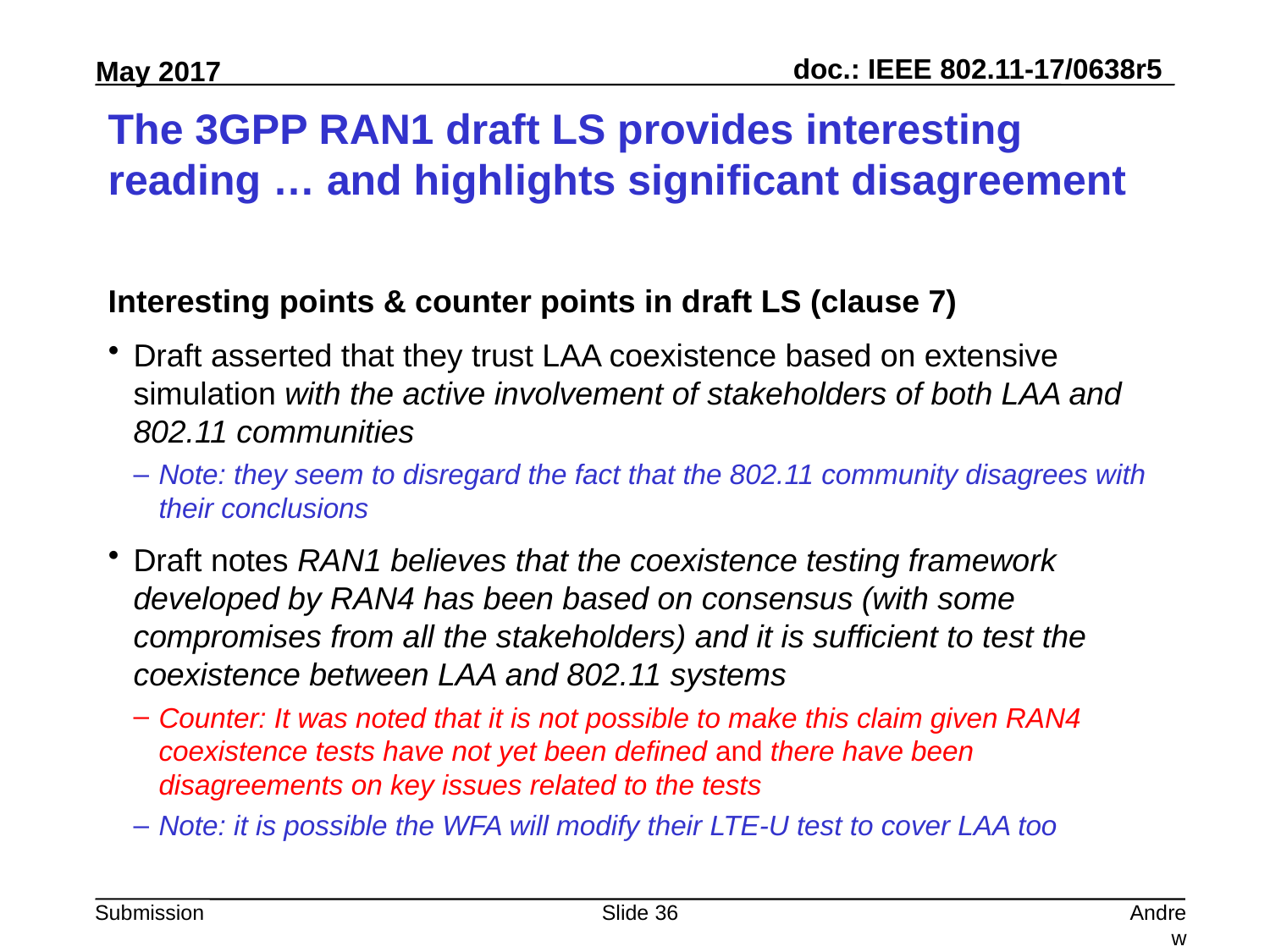

# The 3GPP RAN1 draft LS provides interesting reading … and highlights significant disagreement
Interesting points & counter points in draft LS (clause 7)
Draft asserted that they trust LAA coexistence based on extensive simulation with the active involvement of stakeholders of both LAA and 802.11 communities
Note: they seem to disregard the fact that the 802.11 community disagrees with their conclusions
Draft notes RAN1 believes that the coexistence testing framework developed by RAN4 has been based on consensus (with some compromises from all the stakeholders) and it is sufficient to test the coexistence between LAA and 802.11 systems
Counter: It was noted that it is not possible to make this claim given RAN4 coexistence tests have not yet been defined and there have been disagreements on key issues related to the tests
Note: it is possible the WFA will modify their LTE-U test to cover LAA too
Slide 36
Andrew Myles, Cisco